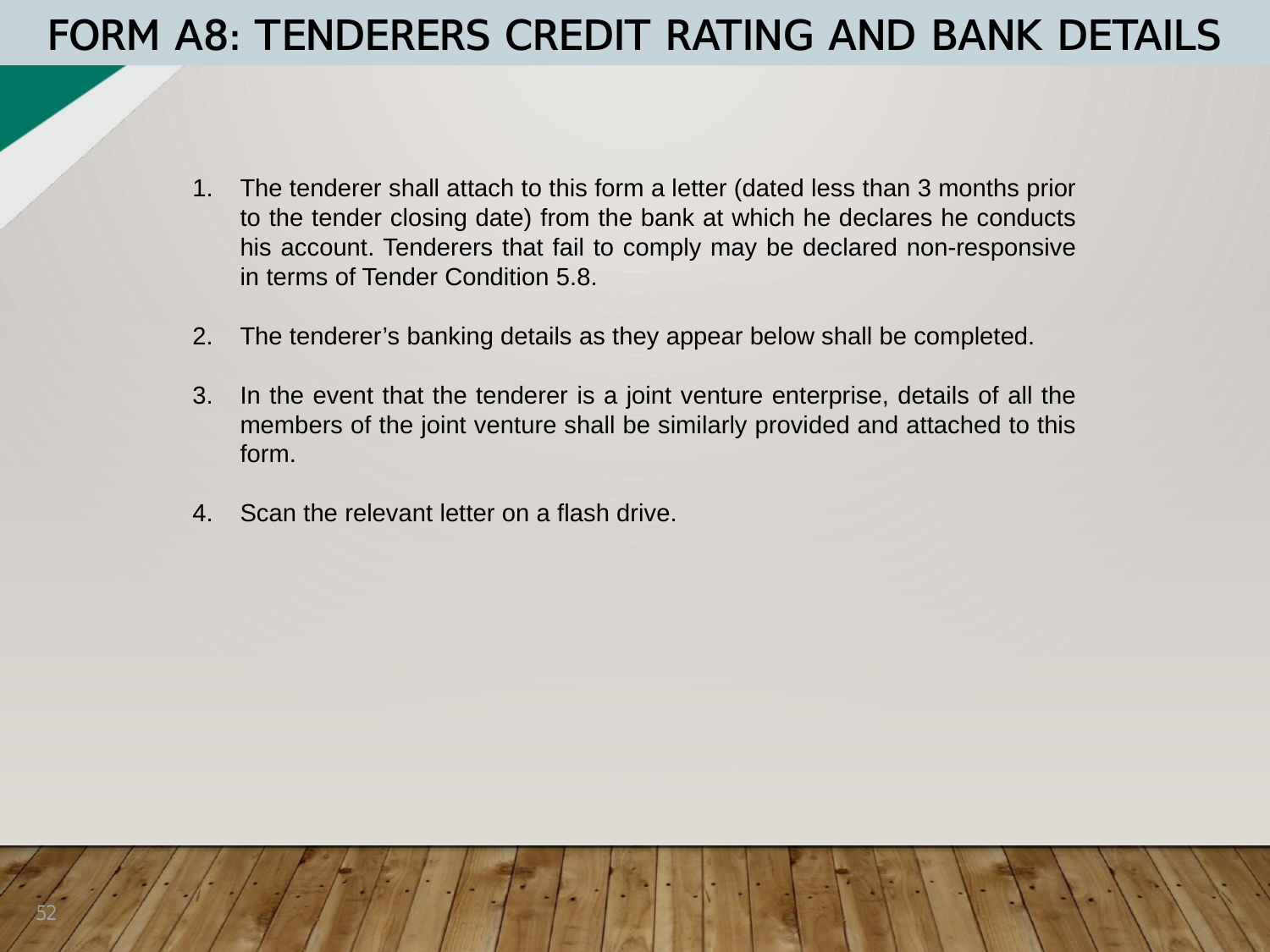

FORM A8: TENDERERS CREDIT RATING AND BANK DETAILS
The tenderer shall attach to this form a letter (dated less than 3 months prior to the tender closing date) from the bank at which he declares he conducts his account. Tenderers that fail to comply may be declared non-responsive in terms of Tender Condition 5.8.

The tenderer’s banking details as they appear below shall be completed.

In the event that the tenderer is a joint venture enterprise, details of all the members of the joint venture shall be similarly provided and attached to this form.

Scan the relevant letter on a flash drive.